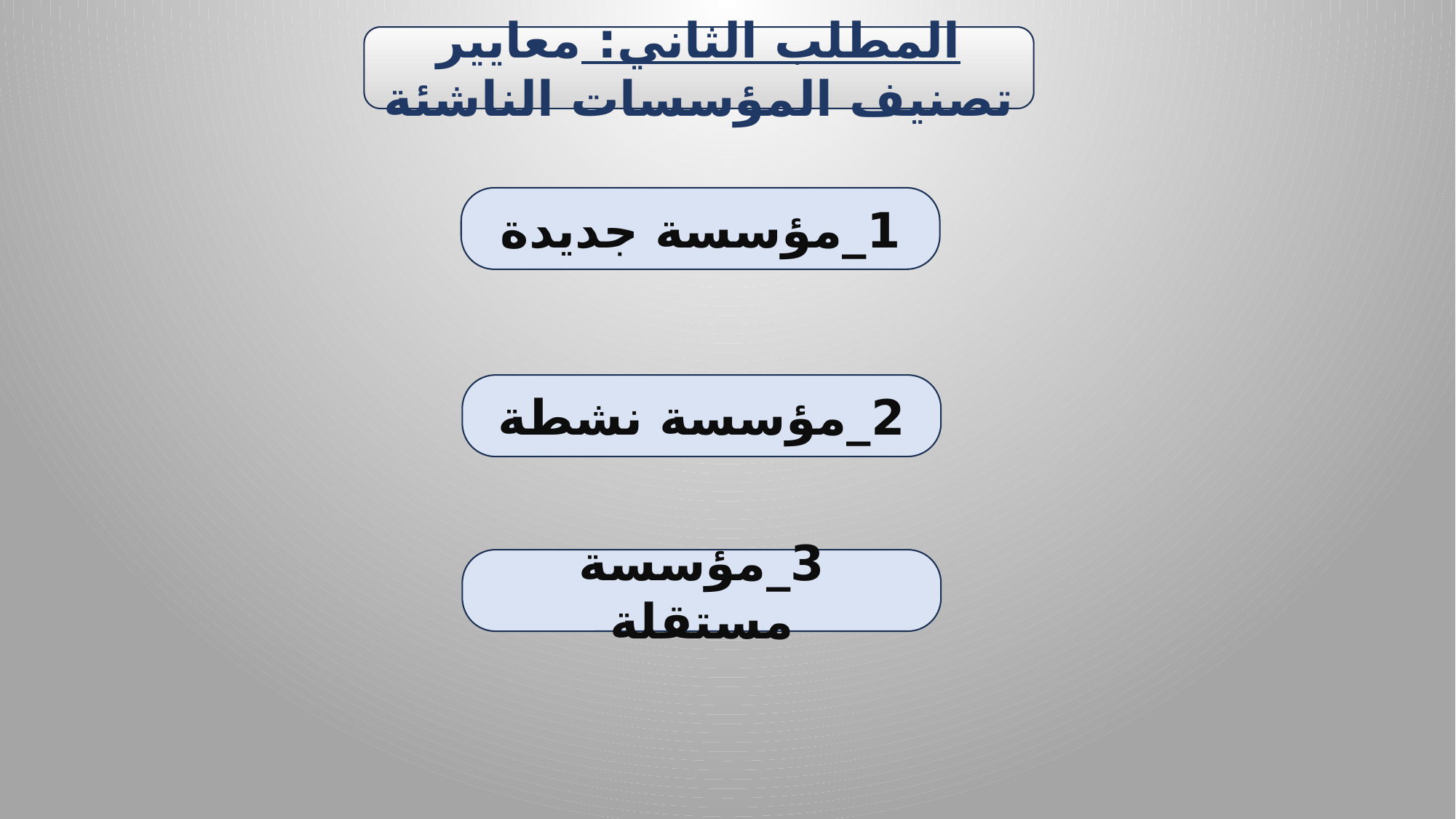

المطلب الثاني: معايير تصنيف المؤسسات الناشئة
1_مؤسسة جديدة
2_مؤسسة نشطة
3_مؤسسة مستقلة